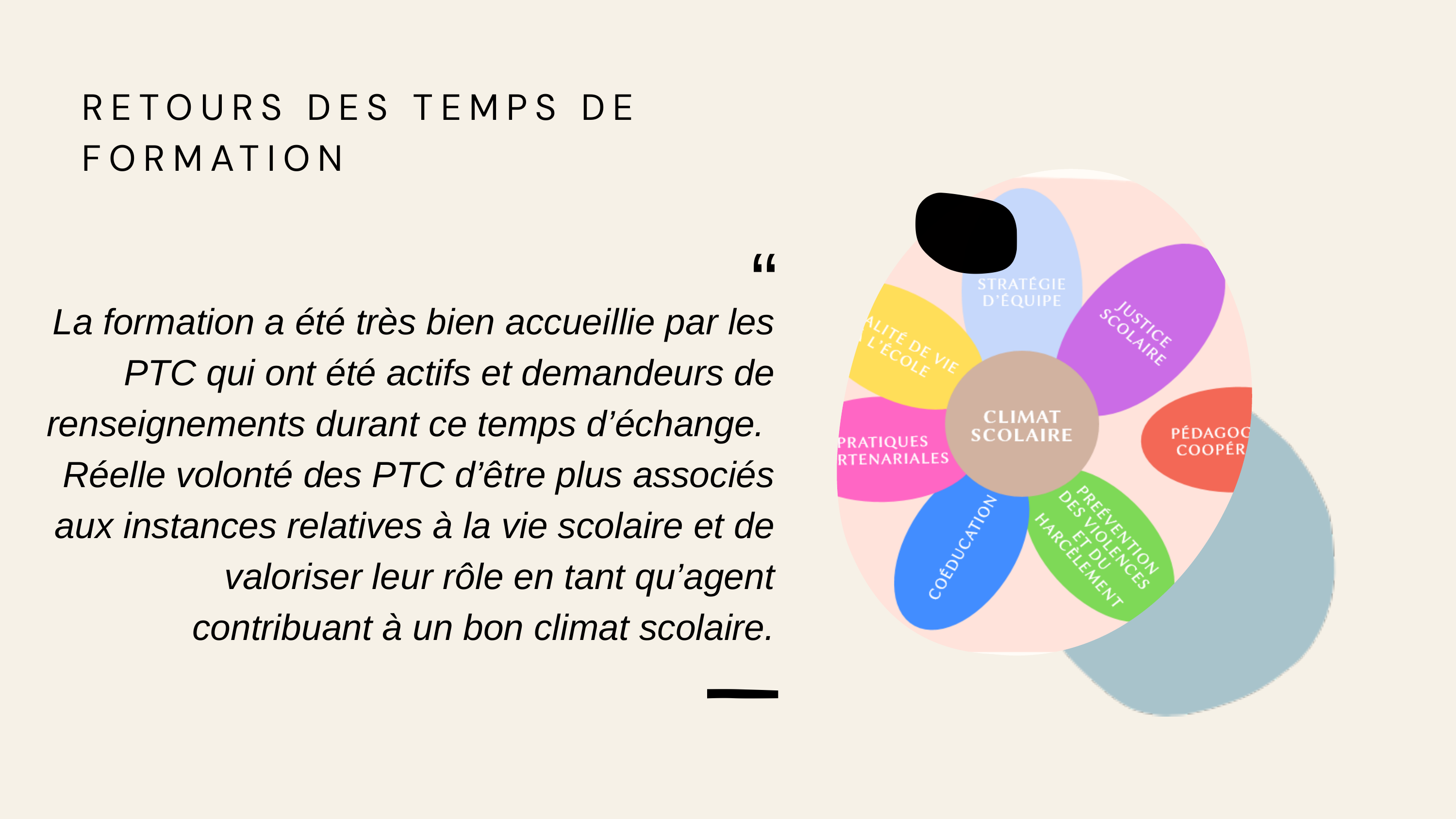

RETOURS DES TEMPS DE FORMATION

“
La formation a été très bien accueillie par les PTC qui ont été actifs et demandeurs de renseignements durant ce temps d’échange.
Réelle volonté des PTC d’être plus associés aux instances relatives à la vie scolaire et de valoriser leur rôle en tant qu’agent contribuant à un bon climat scolaire.